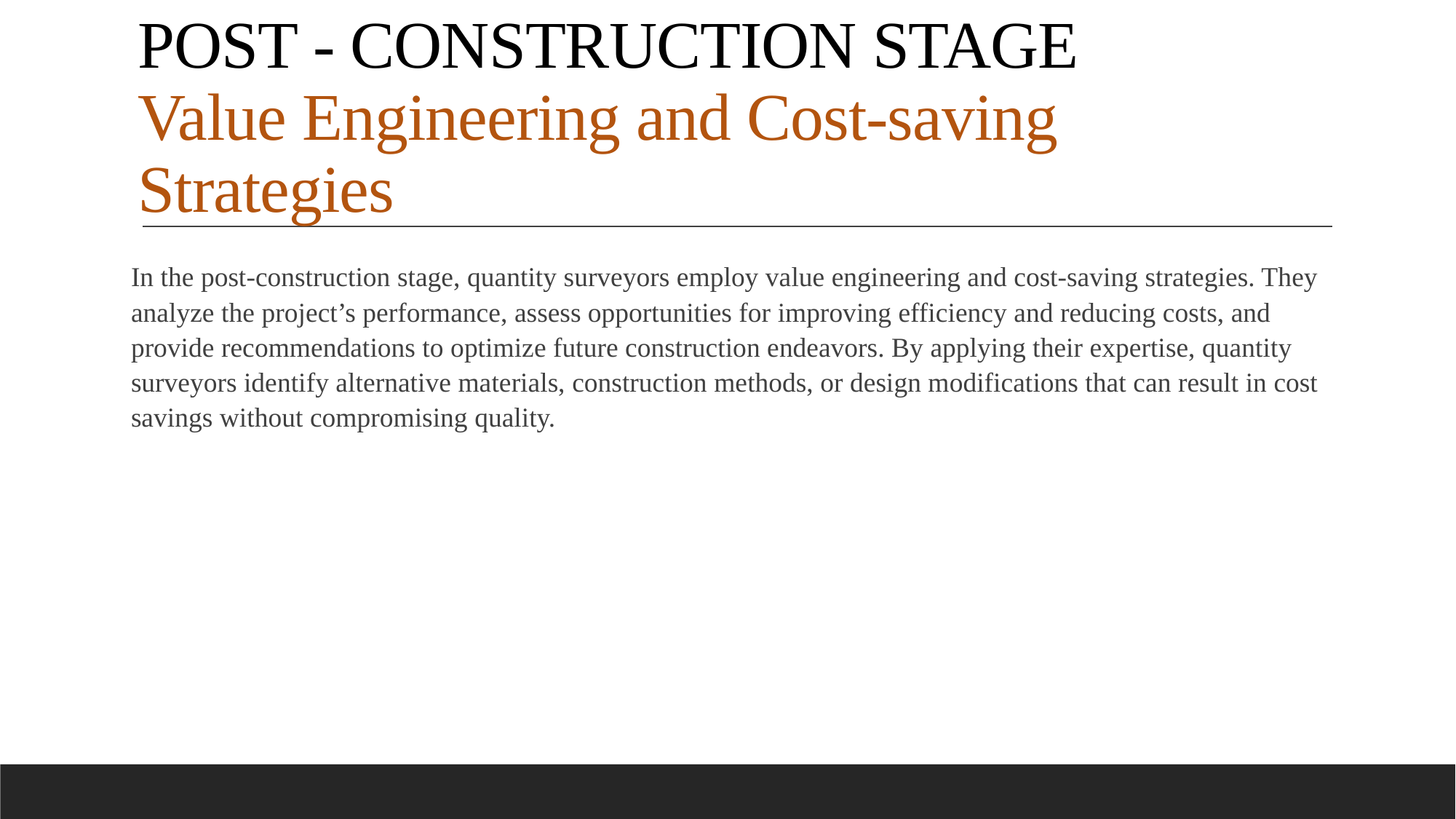

# POST - CONSTRUCTION STAGE Value Engineering and Cost-saving Strategies
In the post-construction stage, quantity surveyors employ value engineering and cost-saving strategies. They analyze the project’s performance, assess opportunities for improving efficiency and reducing costs, and provide recommendations to optimize future construction endeavors. By applying their expertise, quantity surveyors identify alternative materials, construction methods, or design modifications that can result in cost savings without compromising quality.